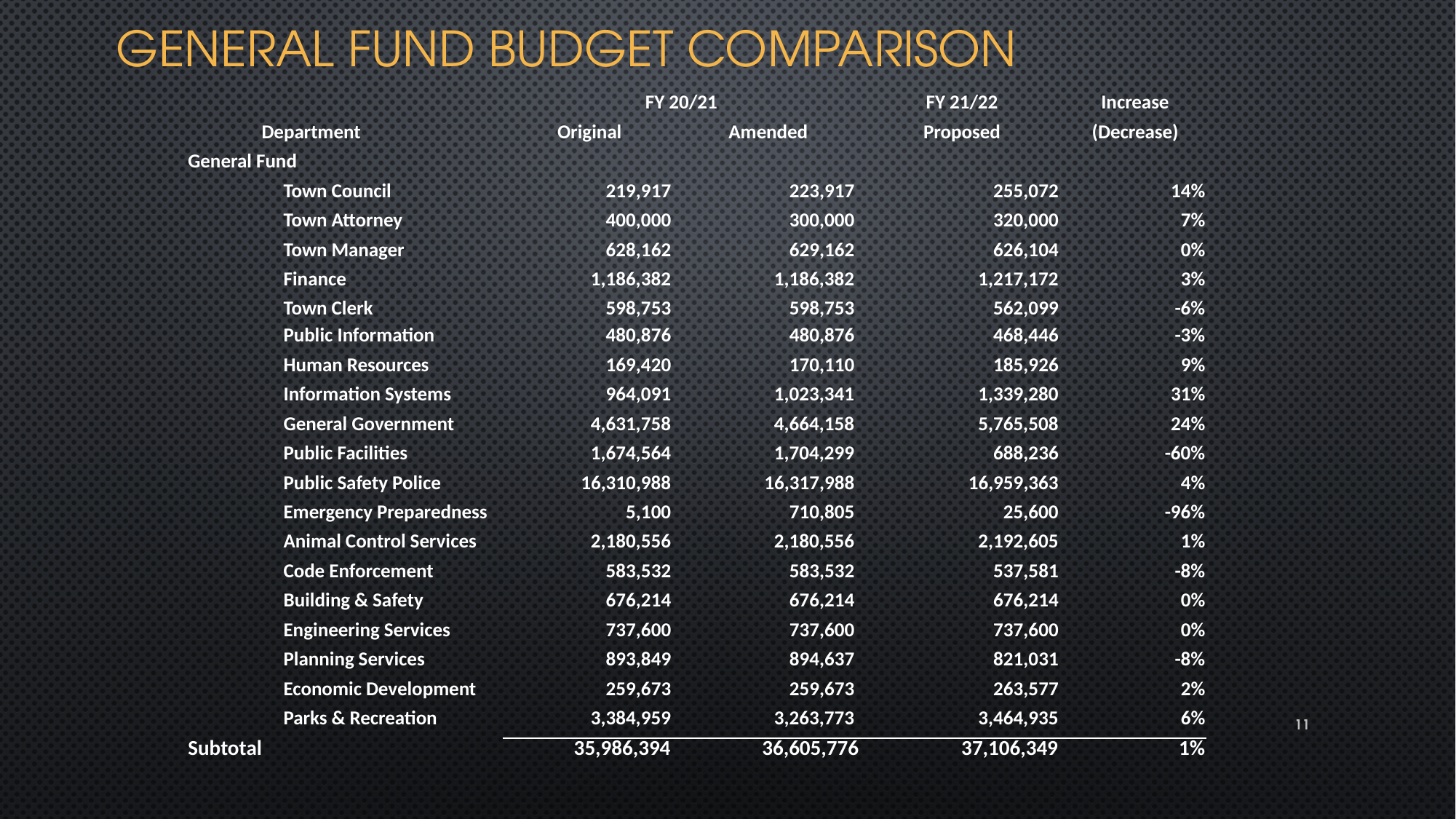

# General fund budget comparison
|  |  |  | FY 20/21 |  | FY 21/22 | Increase |
| --- | --- | --- | --- | --- | --- | --- |
|  | Department |  | Original | Amended | Proposed | (Decrease) |
| General Fund |  |  |  |  |  |  |
|  | Town Council | Town Council | 219,917 | 223,917 | 255,072 | 14% |
|  | Town Attorney | Town Attorney | 400,000 | 300,000 | 320,000 | 7% |
|  | Town Manager | Town Manager | 628,162 | 629,162 | 626,104 | 0% |
|  | Finance | Finance | 1,186,382 | 1,186,382 | 1,217,172 | 3% |
|  | Town Clerk | Town Clerk | 598,753 | 598,753 | 562,099 | -6% |
|  | Public Information | Public Information | 480,876 | 480,876 | 468,446 | -3% |
|  | Human Resources | Human Resources | 169,420 | 170,110 | 185,926 | 9% |
|  | Information Systems | Information Systems | 964,091 | 1,023,341 | 1,339,280 | 31% |
|  | General Government | General Government | 4,631,758 | 4,664,158 | 5,765,508 | 24% |
|  | Public Facilities | Public Facilities | 1,674,564 | 1,704,299 | 688,236 | -60% |
|  | Public Safety Police | Public Safety Police | 16,310,988 | 16,317,988 | 16,959,363 | 4% |
|  | Emergency Preparedness | Emergency Preparedness | 5,100 | 710,805 | 25,600 | -96% |
|  | Animal Control Services | Animal Control Services | 2,180,556 | 2,180,556 | 2,192,605 | 1% |
|  | Code Enforcement | Code Enforcement | 583,532 | 583,532 | 537,581 | -8% |
|  | Building & Safety | Building & Safety | 676,214 | 676,214 | 676,214 | 0% |
|  | Engineering Services | Engineering Services | 737,600 | 737,600 | 737,600 | 0% |
|  | Planning Services | Planning Services | 893,849 | 894,637 | 821,031 | -8% |
|  | Economic Development | Economic Development | 259,673 | 259,673 | 263,577 | 2% |
|  | Parks & Recreation | Parks & Recreation | 3,384,959 | 3,263,773 | 3,464,935 | 6% |
| Subtotal |  |  | 35,986,394 | 36,605,776 | 37,106,349 | 1% |
11